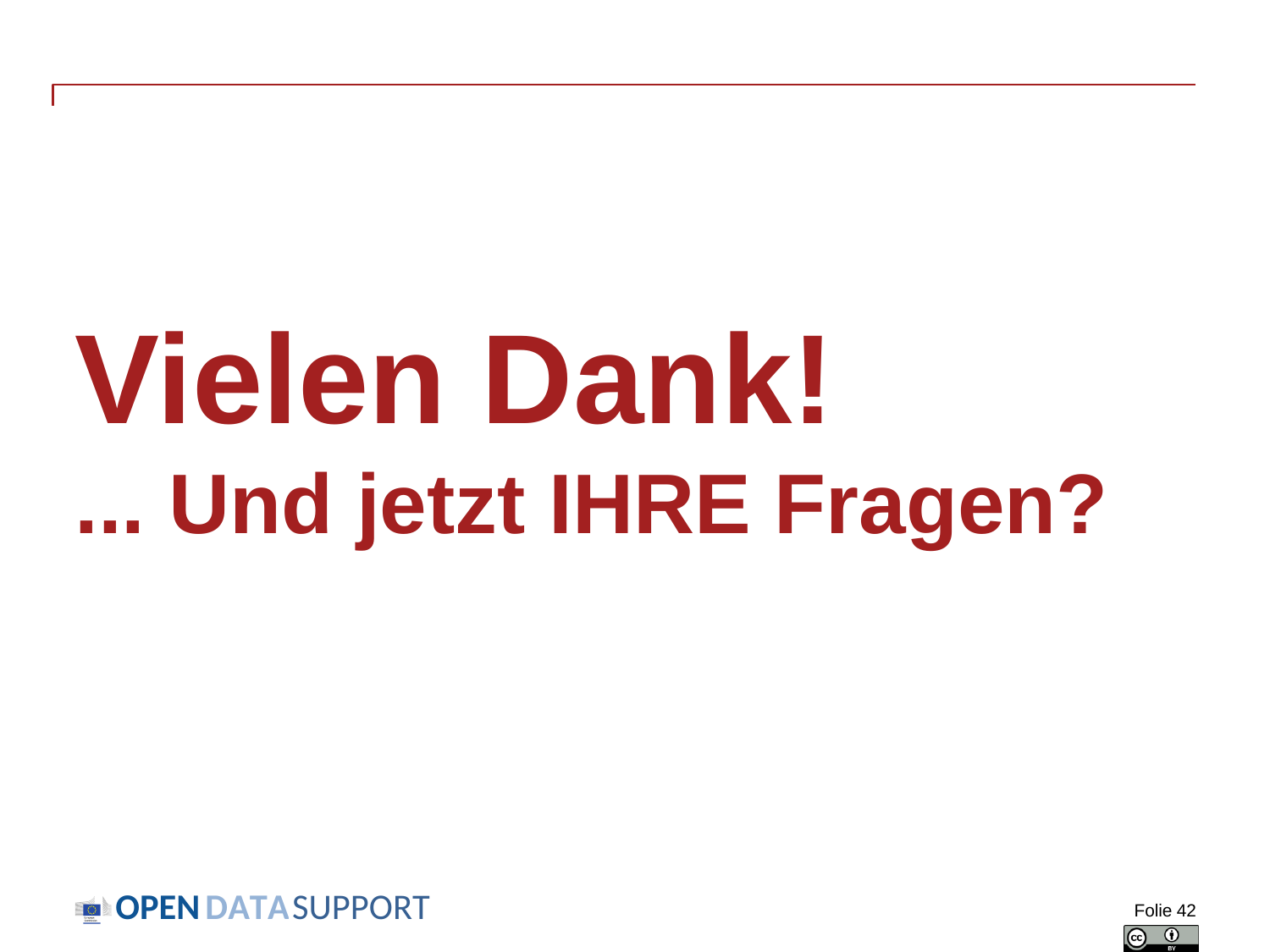

# Vielen Dank! ... Und jetzt IHRE Fragen?
Folie 42